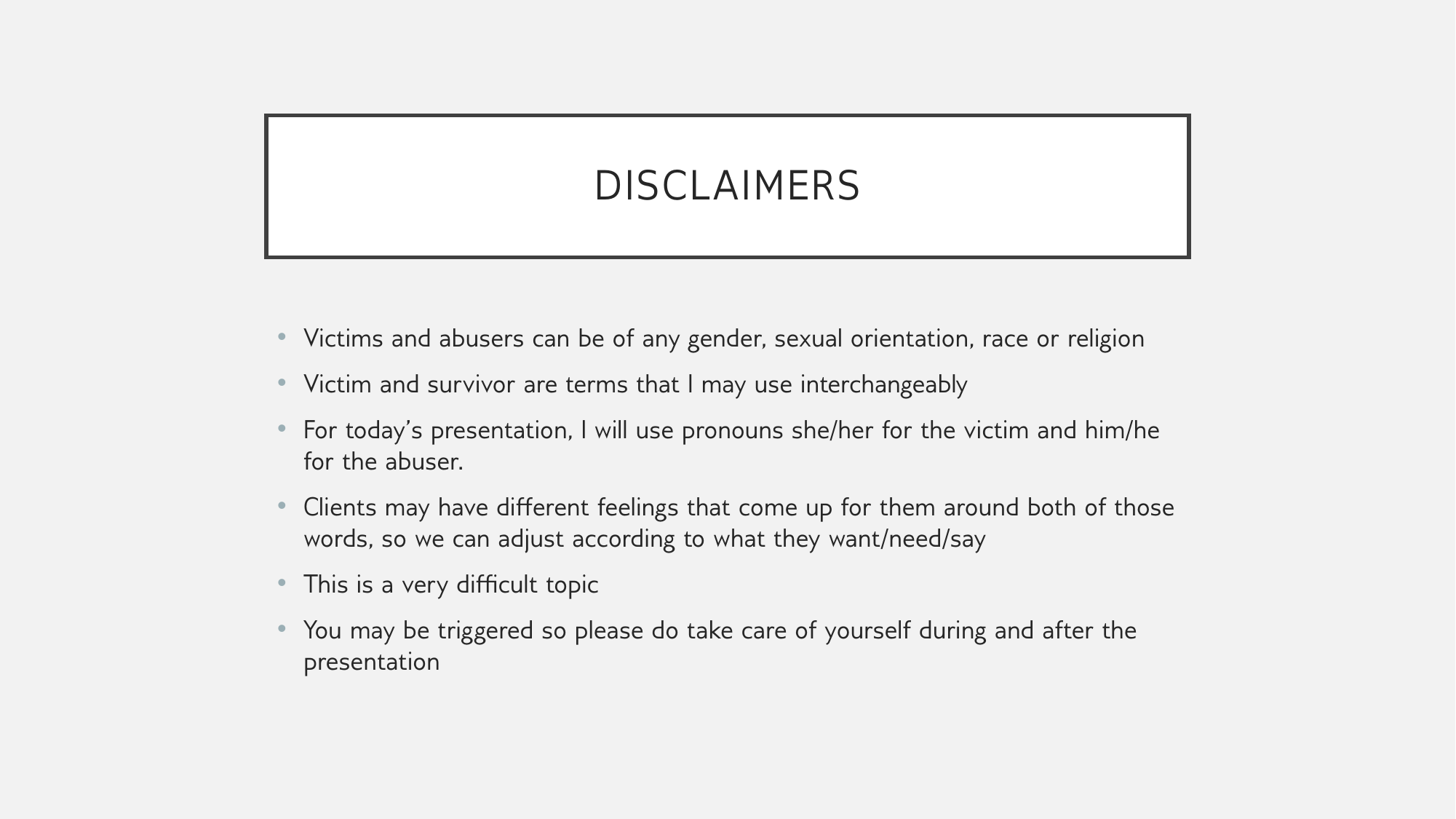

# disclaimers
Victims and abusers can be of any gender, sexual orientation, race or religion
Victim and survivor are terms that I may use interchangeably
For today’s presentation, I will use pronouns she/her for the victim and him/he for the abuser.
Clients may have different feelings that come up for them around both of those words, so we can adjust according to what they want/need/say
This is a very difficult topic
You may be triggered so please do take care of yourself during and after the presentation